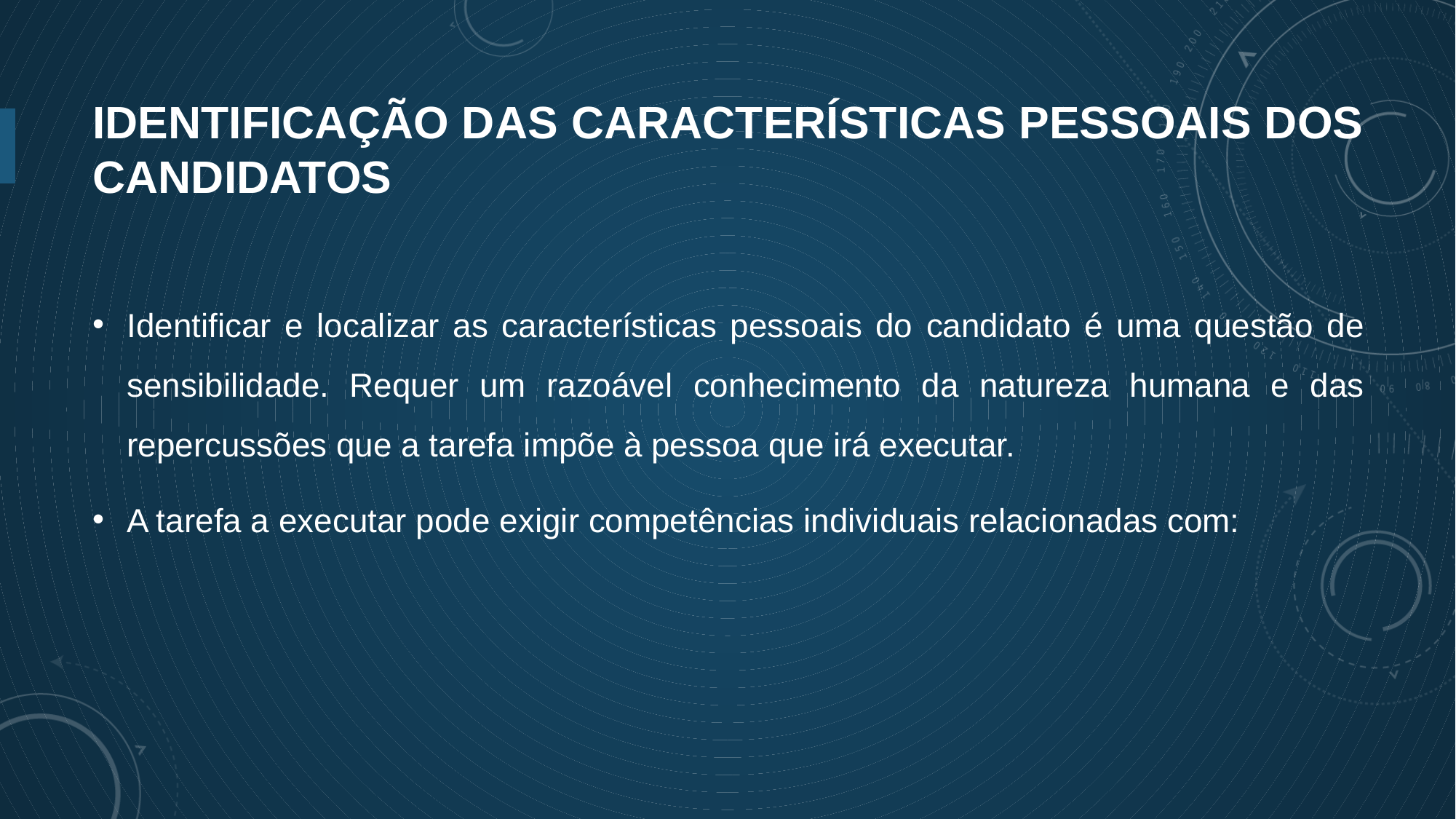

# Identificação das características pessoais dos candidatos

Identificar e localizar as características pessoais do candidato é uma questão de sensibilidade. Requer um razoável conhecimento da natureza humana e das repercussões que a tarefa impõe à pessoa que irá executar.
A tarefa a executar pode exigir competências individuais relacionadas com: